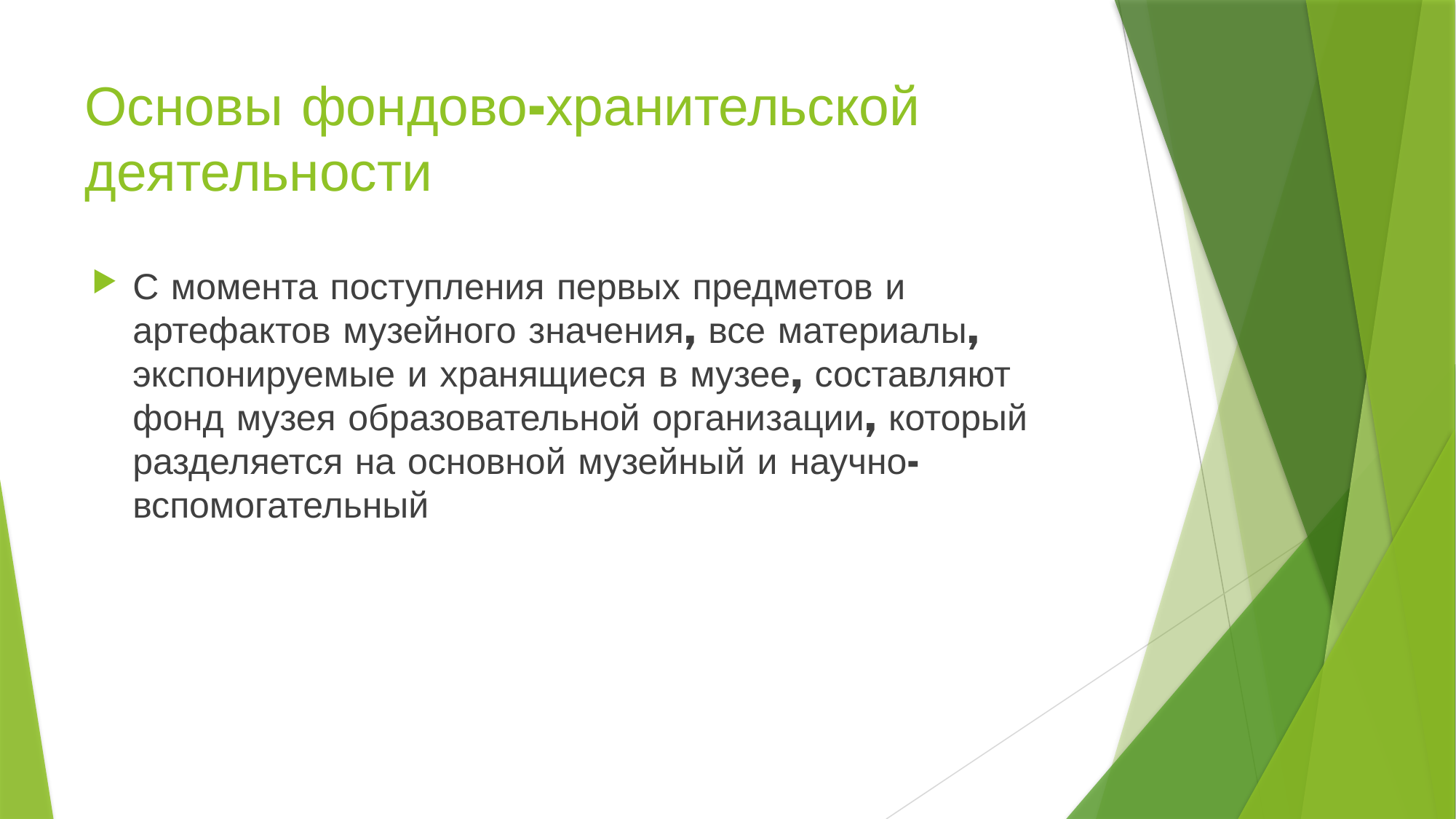

# Основы фондово-хранительской деятельности
С момента поступления первых предметов и артефактов музейного значения, все материалы, экспонируемые и хранящиеся в музее, составляют фонд музея образовательной организации, который разделяется на основной музейный и научно-вспомогательный